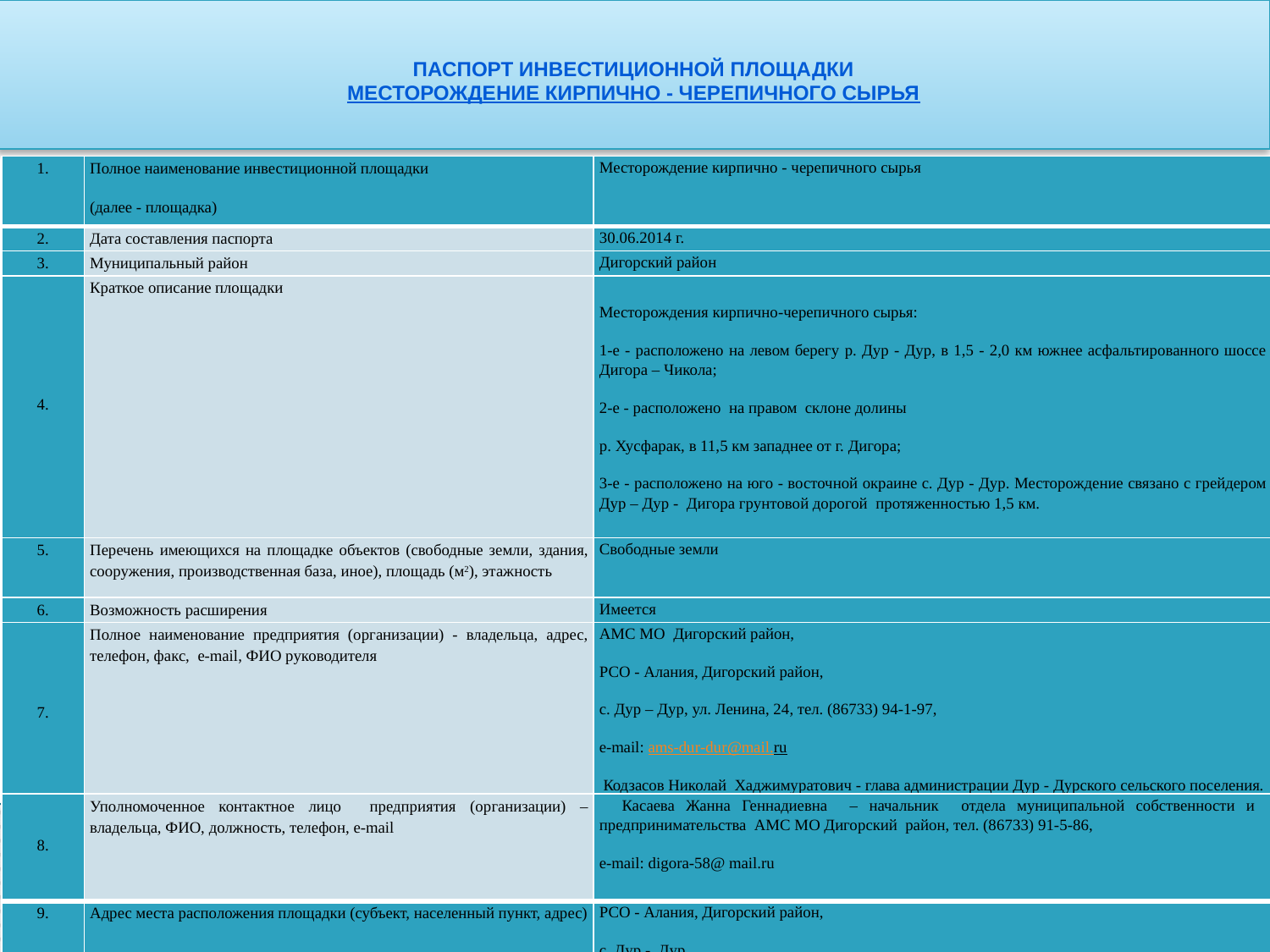

# ПАСПОРТ ИНВЕСТИЦИОННОЙ ПЛОЩАДКИ Месторождение кирпично - черепичного сырья
| 1. | Полное наименование инвестиционной площадки (далее - площадка) | Месторождение кирпично - черепичного сырья |
| --- | --- | --- |
| 2. | Дата составления паспорта | 30.06.2014 г. |
| 3. | Муниципальный район | Дигорский район |
| 4. | Краткое описание площадки | Месторождения кирпично-черепичного сырья: 1-е - расположено на левом берегу р. Дур - Дур, в 1,5 - 2,0 км южнее асфальтированного шоссе Дигора – Чикола; 2-е - расположено на правом склоне долины р. Хусфарак, в 11,5 км западнее от г. Дигора; 3-е - расположено на юго - восточной окраине с. Дур - Дур. Месторождение связано с грейдером Дур – Дур - Дигора грунтовой дорогой протяженностью 1,5 км. |
| 5. | Перечень имеющихся на площадке объектов (свободные земли, здания, сооружения, производственная база, иное), площадь (м2), этажность | Свободные земли |
| 6. | Возможность расширения | Имеется |
| 7. | Полное наименование предприятия (организации) - владельца, адрес, телефон, факс, е-mail, ФИО руководителя | АМС МО Дигорский район, РСО - Алания, Дигорский район, с. Дур – Дур, ул. Ленина, 24, тел. (86733) 94-1-97, e-mail: ams-dur-dur@mail.ru Кодзасов Николай Хаджимуратович - глава администрации Дур - Дурского сельского поселения. |
| 8. | Уполномоченное контактное лицо предприятия (организации) – владельца, ФИО, должность, телефон, е-mail | Касаева Жанна Геннадиевна – начальник отдела муниципальной собственности и предпринимательства АМС МО Дигорский район, тел. (86733) 91-5-86, e-mail: digora-58@ mail.ru |
| 9. | Адрес места расположения площадки (субъект, населенный пункт, адрес) | РСО - Алания, Дигорский район, с. Дур - Дур |